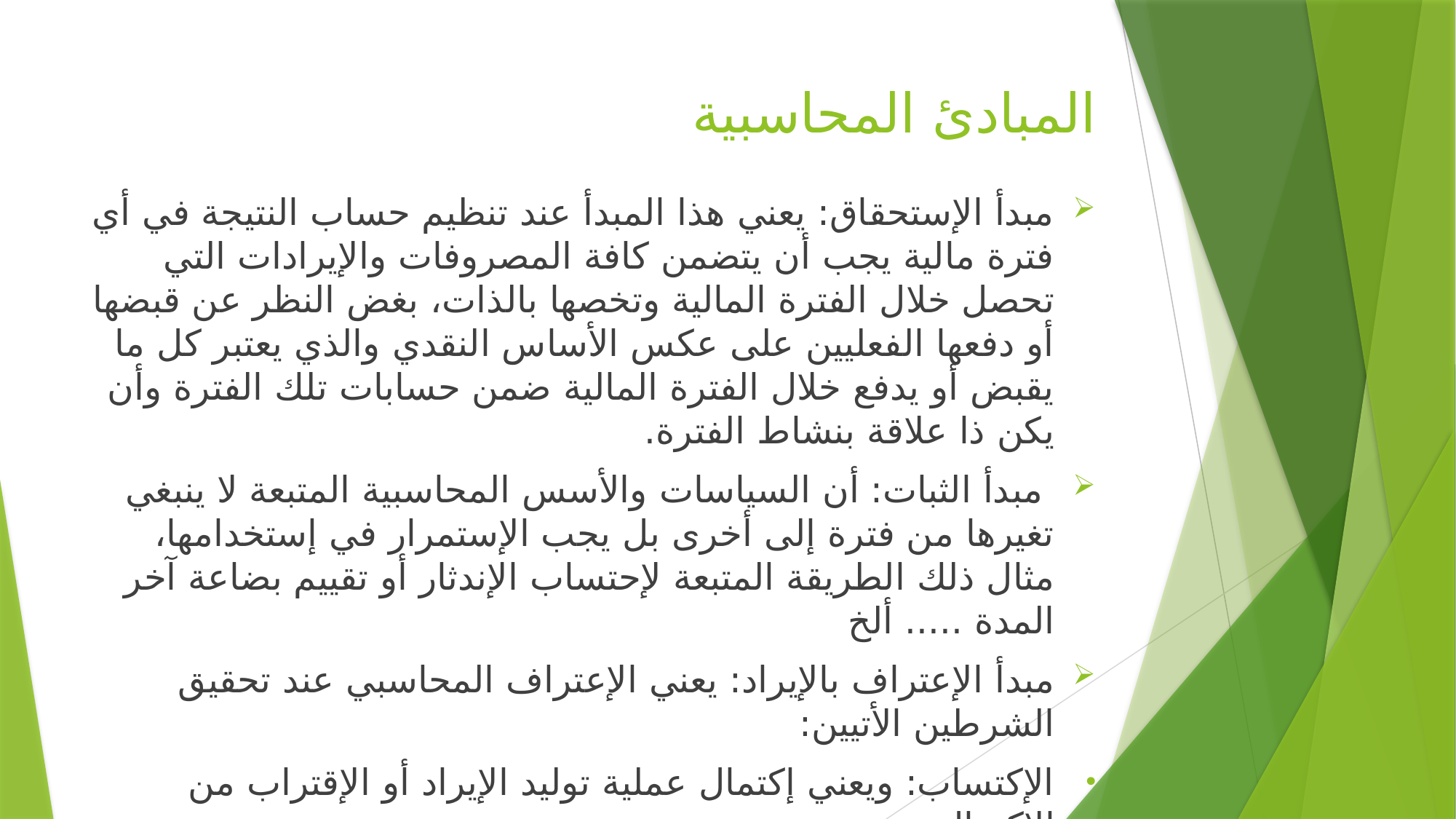

# المبادئ المحاسبية
مبدأ الإستحقاق: يعني هذا المبدأ عند تنظيم حساب النتيجة في أي فترة مالية يجب أن يتضمن كافة المصروفات والإيرادات التي تحصل خلال الفترة المالية وتخصها بالذات، بغض النظر عن قبضها أو دفعها الفعليين على عكس الأساس النقدي والذي يعتبر كل ما يقبض أو يدفع خلال الفترة المالية ضمن حسابات تلك الفترة وأن يكن ذا علاقة بنشاط الفترة.
 مبدأ الثبات: أن السياسات والأسس المحاسبية المتبعة لا ينبغي تغيرها من فترة إلى أخرى بل يجب الإستمرار في إستخدامها، مثال ذلك الطريقة المتبعة لإحتساب الإندثار أو تقييم بضاعة آخر المدة ..... ألخ
مبدأ الإعتراف بالإيراد: يعني الإعتراف المحاسبي عند تحقيق  الشرطين الأتيين:
الإكتساب: ويعني إكتمال عملية توليد الإيراد أو الإقتراب من الإكتمال.
 التحقق: إمكانية تحويل الأصول غير  النقدية إلى نقدية أو إلى ما هو في حكم النقدية.